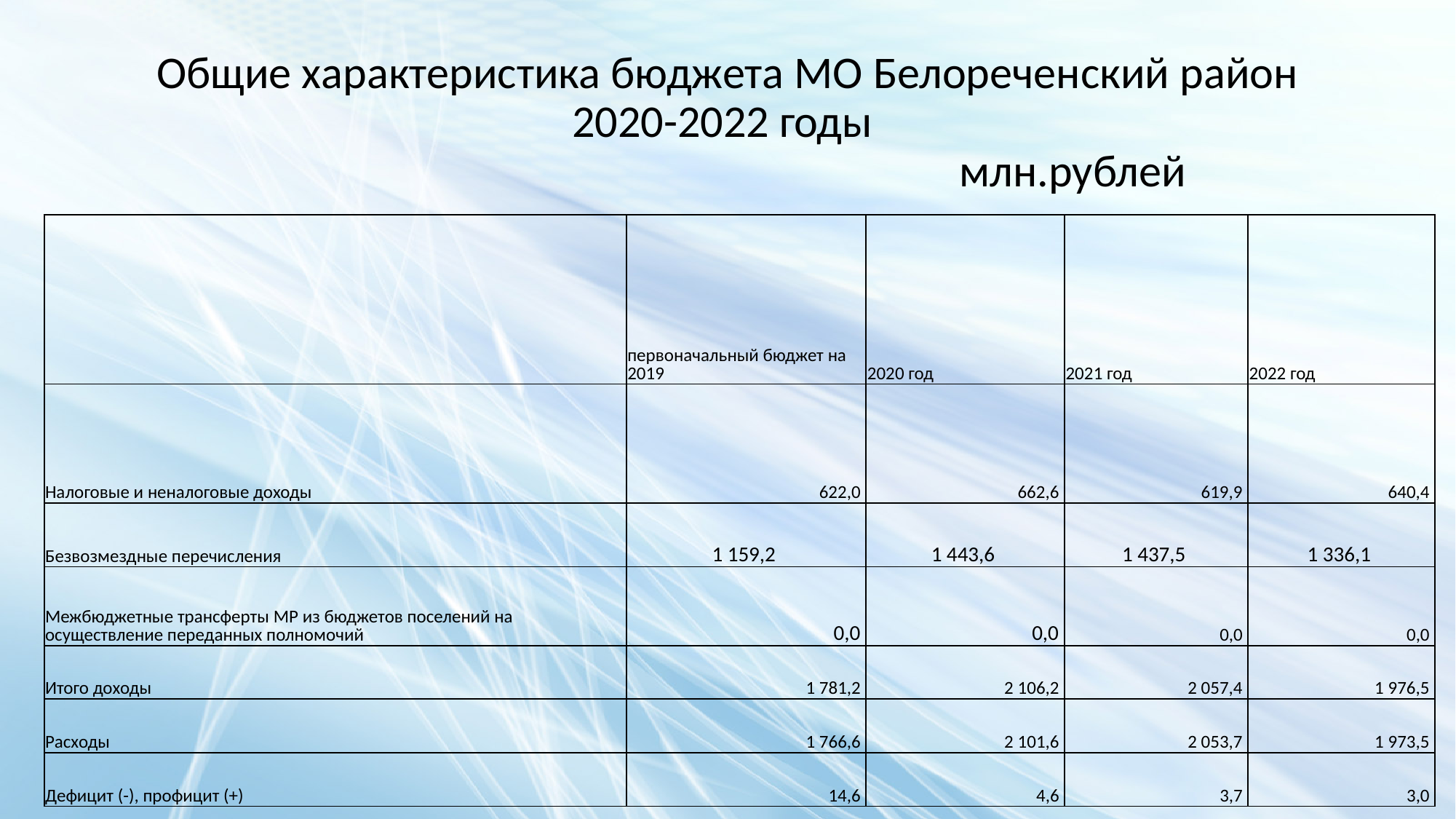

# Общие характеристика бюджета МО Белореченский район 2020-2022 годы млн.рублей
|  | первоначальный бюджет на 2019 | 2020 год | 2021 год | 2022 год |
| --- | --- | --- | --- | --- |
| Налоговые и неналоговые доходы | 622,0 | 662,6 | 619,9 | 640,4 |
| Безвозмездные перечисления | 1 159,2 | 1 443,6 | 1 437,5 | 1 336,1 |
| Межбюджетные трансферты МР из бюджетов поселений на осуществление переданных полномочий | 0,0 | 0,0 | 0,0 | 0,0 |
| Итого доходы | 1 781,2 | 2 106,2 | 2 057,4 | 1 976,5 |
| Расходы | 1 766,6 | 2 101,6 | 2 053,7 | 1 973,5 |
| Дефицит (-), профицит (+) | 14,6 | 4,6 | 3,7 | 3,0 |